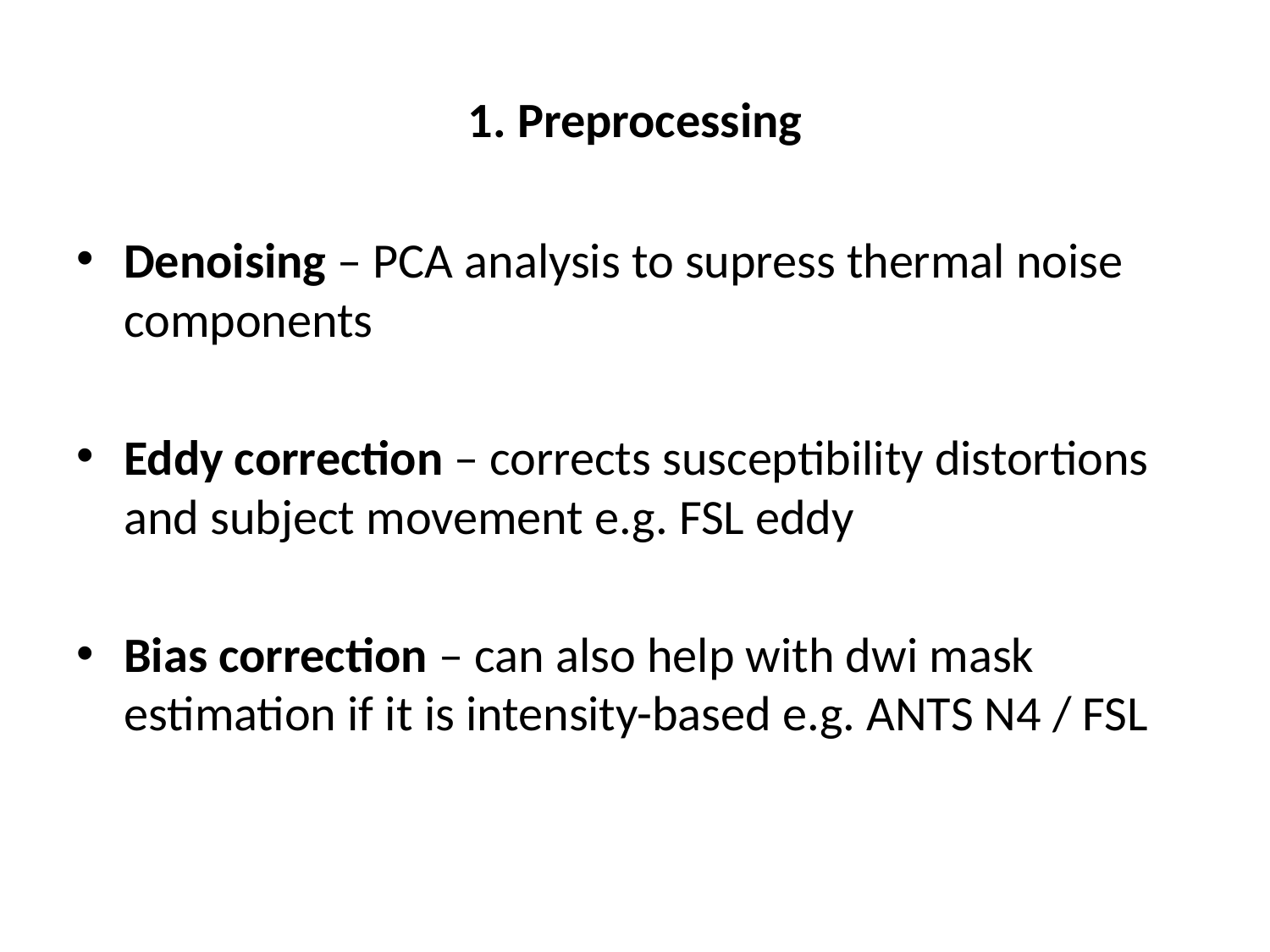

# 1. Preprocessing
Denoising – PCA analysis to supress thermal noise components

Eddy correction – corrects susceptibility distortions and subject movement e.g. FSL eddy

Bias correction – can also help with dwi mask estimation if it is intensity-based e.g. ANTS N4 / FSL